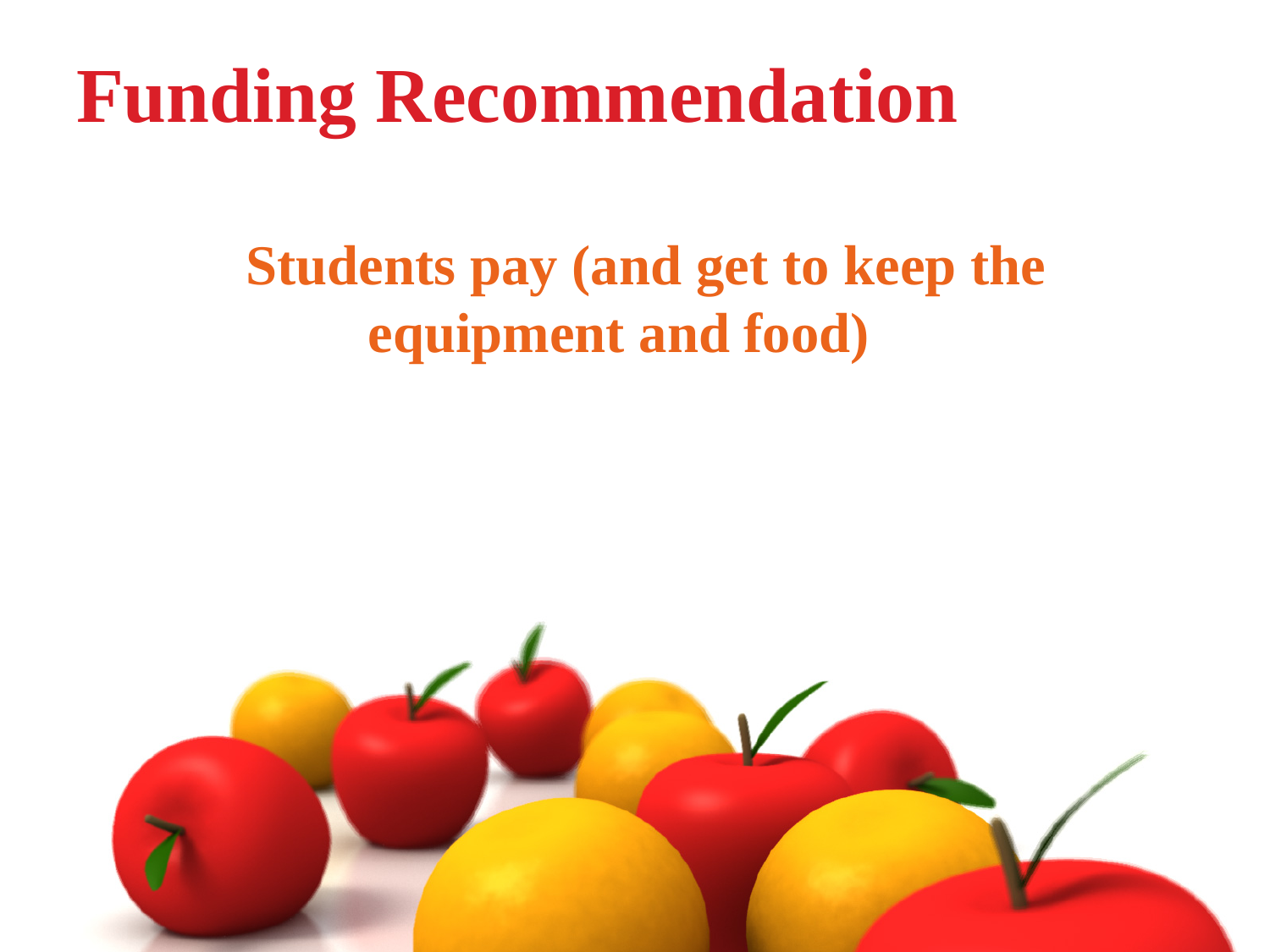

# Funding Recommendation
Students pay (and get to keep the equipment and food)